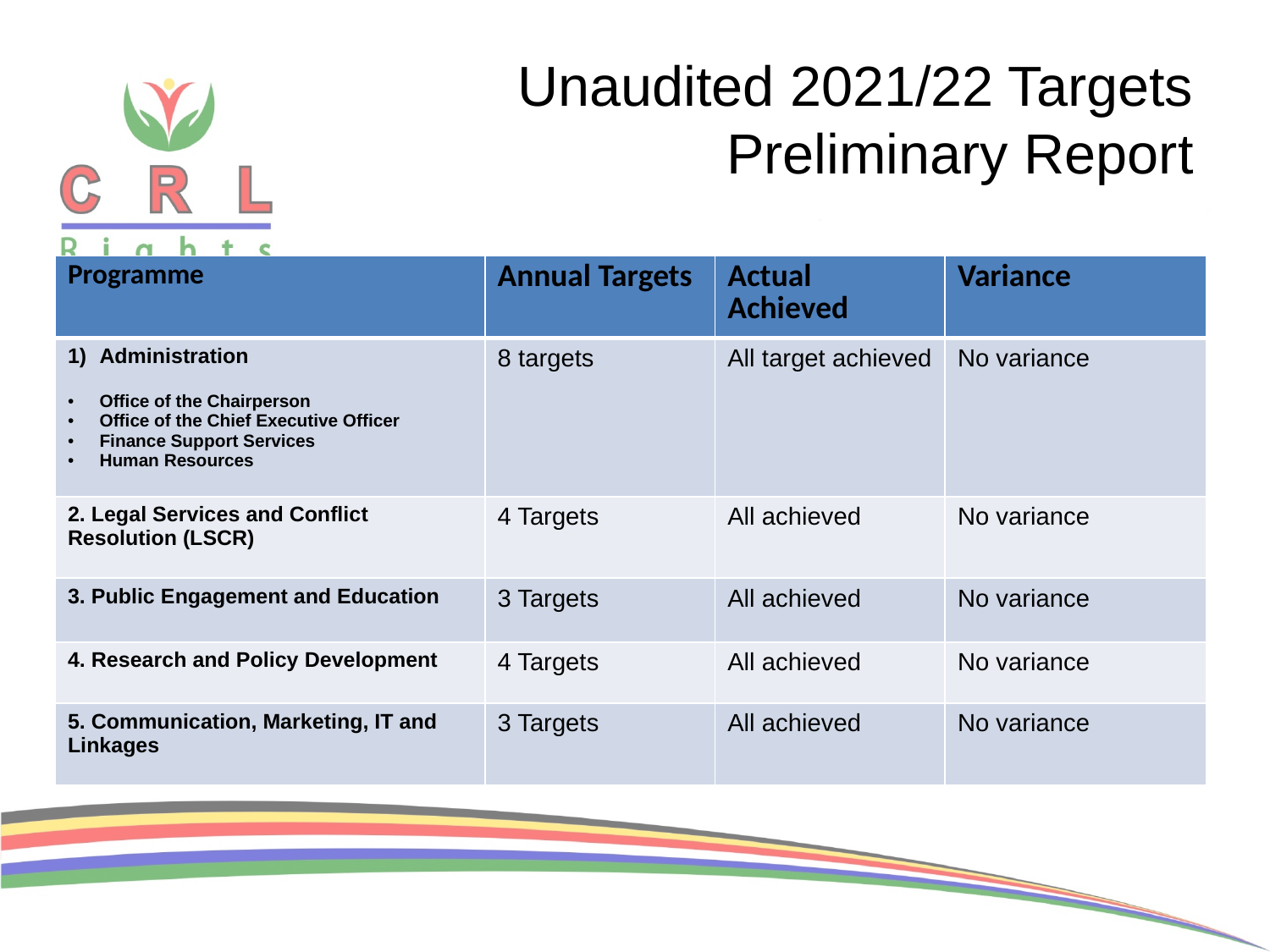

# Unaudited 2021/22 Targets Preliminary Report
| Programme | Annual Targets | Actual Achieved | Variance |
| --- | --- | --- | --- |
| Administration Office of the Chairperson Office of the Chief Executive Officer Finance Support Services Human Resources | 8 targets | All target achieved | No variance |
| 2. Legal Services and Conflict Resolution (LSCR) | 4 Targets | All achieved | No variance |
| 3. Public Engagement and Education | 3 Targets | All achieved | No variance |
| 4. Research and Policy Development | 4 Targets | All achieved | No variance |
| 5. Communication, Marketing, IT and Linkages | 3 Targets | All achieved | No variance |